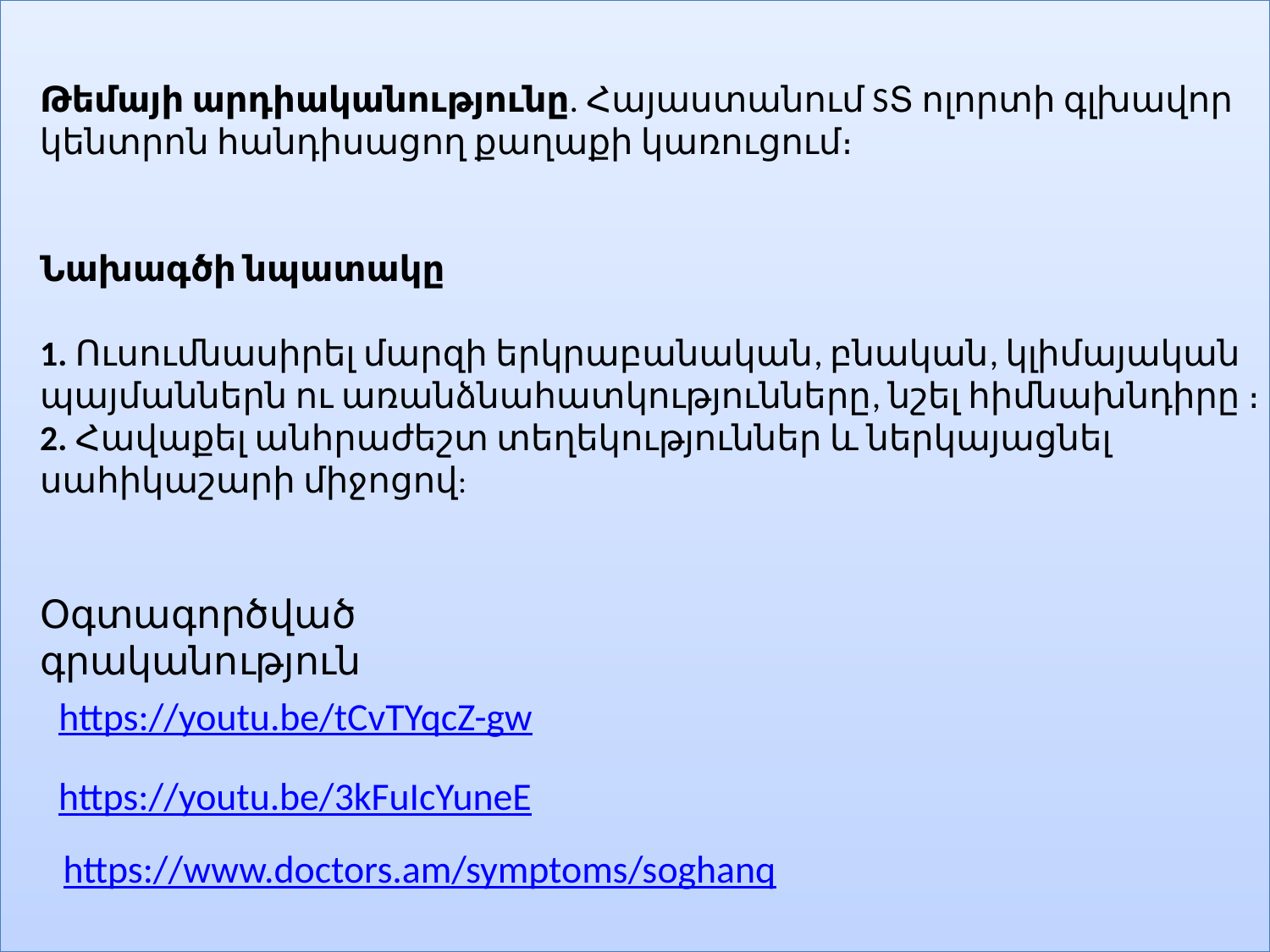

Թեմայի արդիականությունը. Հայաստանում SՏ ոլորտի գլխավոր կենտրոն հանդիսացող քաղաքի կառուցում։

Նախագծի նպատակը

1. Ուսումնասիրել մարզի երկրաբանական, բնական, կլիմայական պայմաններն ու առանձնահատկությունները, նշել հիմնախնդիրը ։
2. Հավաքել անհրաժեշտ տեղեկություններ և ներկայացնել սահիկաշարի միջոցով:
Օգտագործված գրականություն
https://youtu.be/tCvTYqcZ-gw
https://youtu.be/3kFuIcYuneE

https://www.doctors.am/symptoms/soghanq